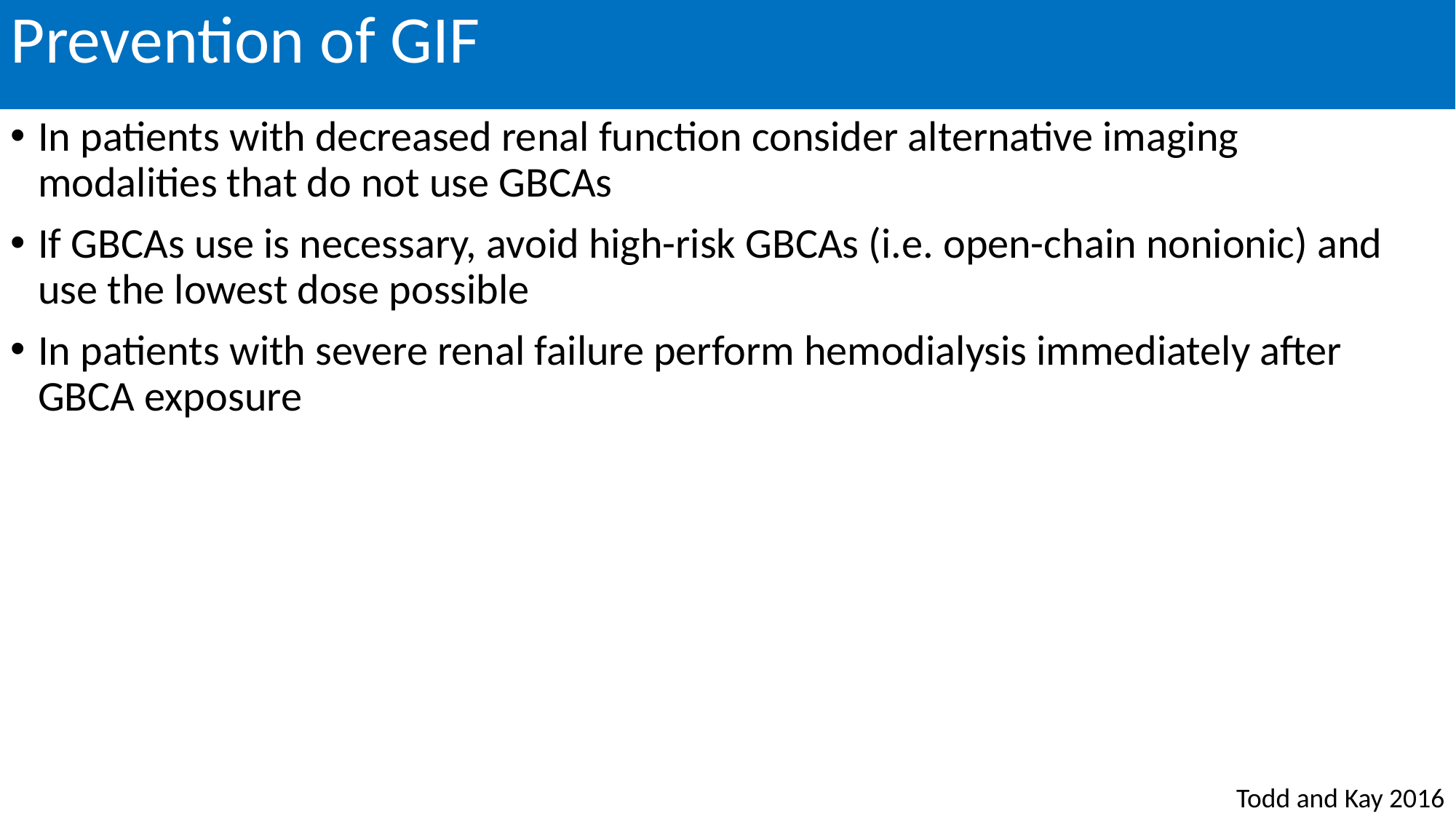

# Prevention of GIF
In patients with decreased renal function consider alternative imaging modalities that do not use GBCAs
If GBCAs use is necessary, avoid high-risk GBCAs (i.e. open-chain nonionic) and use the lowest dose possible
In patients with severe renal failure perform hemodialysis immediately after GBCA exposure
Todd and Kay 2016